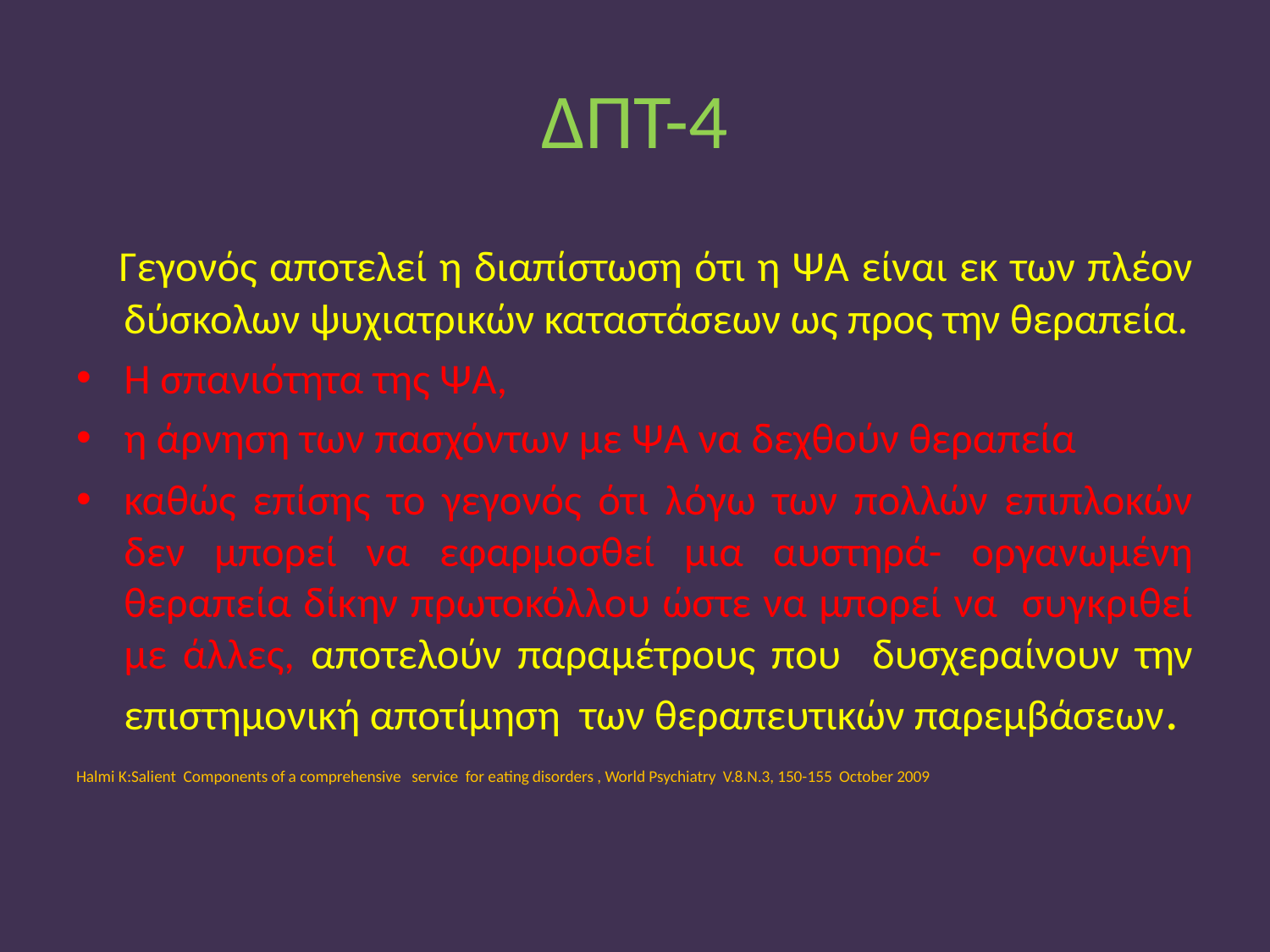

# ΔΠΤ-4
   Γεγονός αποτελεί η διαπίστωση ότι η ΨΑ είναι εκ των πλέον δύσκολων ψυχιατρικών καταστάσεων ως προς την θεραπεία.
Η σπανιότητα της ΨΑ,
η άρνηση των πασχόντων με ΨΑ να δεχθούν θεραπεία
καθώς επίσης το γεγονός ότι λόγω των πολλών επιπλοκών δεν μπορεί να εφαρμοσθεί μια αυστηρά- οργανωμένη θεραπεία δίκην πρωτοκόλλου ώστε να μπορεί να  συγκριθεί με άλλες, αποτελούν παραμέτρους που  δυσχεραίνουν την επιστημονική αποτίμηση  των θεραπευτικών παρεμβάσεων.

Halmi K:Salient  Components of a comprehensive   service  for eating disorders , World Psychiatry  V.8.N.3, 150-155  October 2009